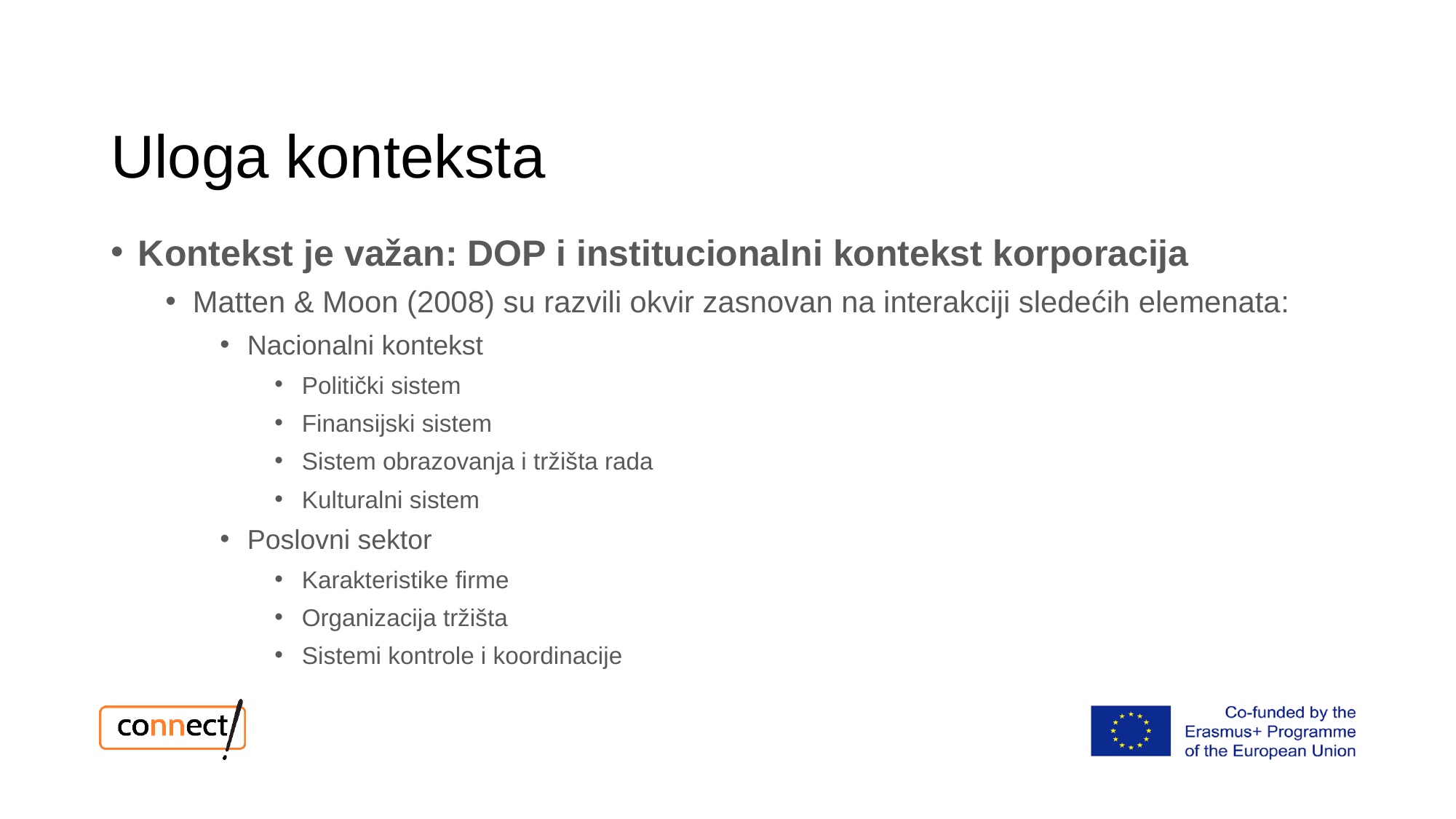

# Uloga konteksta
Kontekst je važan: DOP i institucionalni kontekst korporacija
Matten & Moon (2008) su razvili okvir zasnovan na interakciji sledećih elemenata:
Nacionalni kontekst
Politički sistem
Finansijski sistem
Sistem obrazovanja i tržišta rada
Kulturalni sistem
Poslovni sektor
Karakteristike firme
Organizacija tržišta
Sistemi kontrole i koordinacije